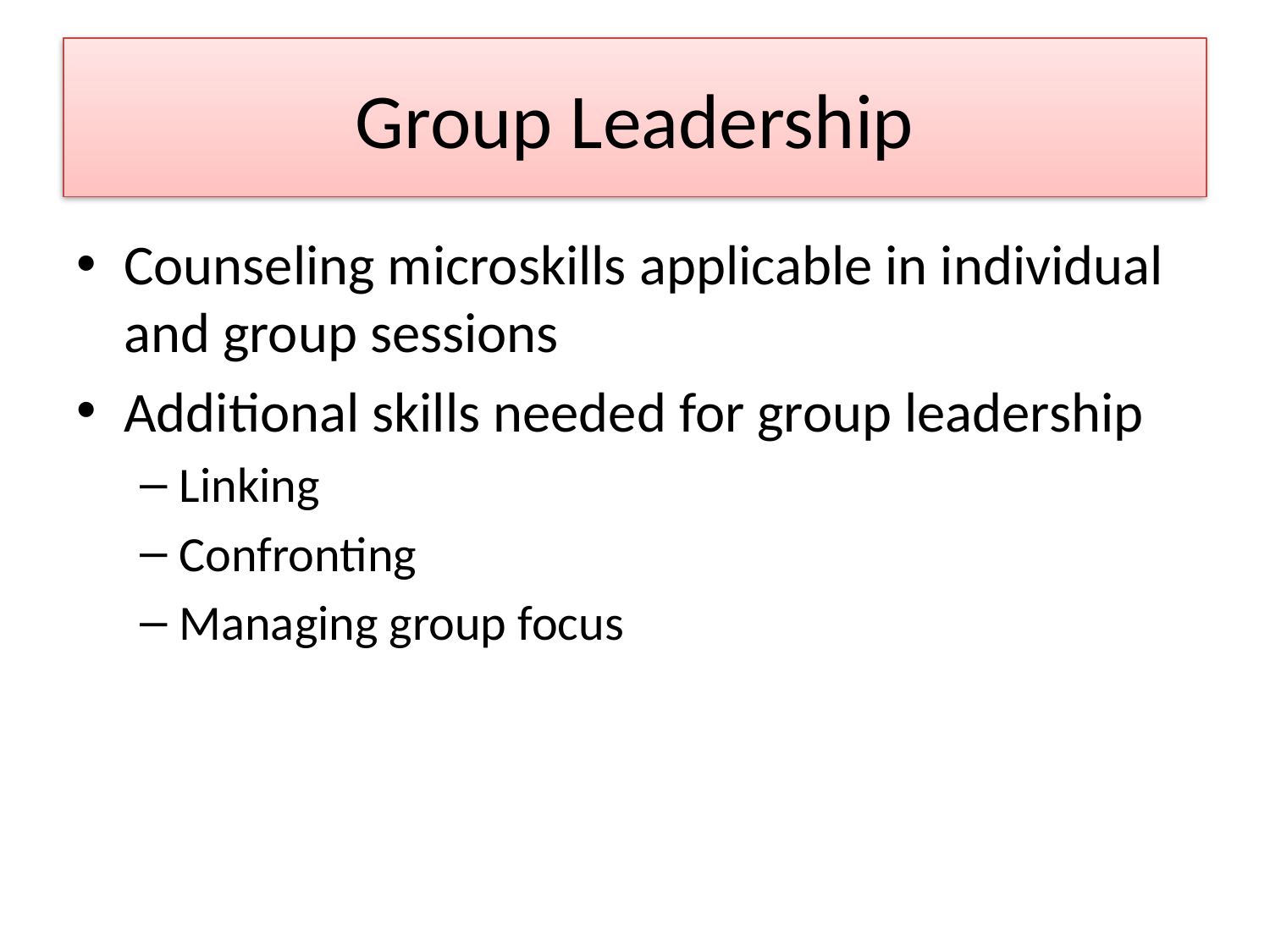

# Group Leadership
Counseling microskills applicable in individual and group sessions
Additional skills needed for group leadership
Linking
Confronting
Managing group focus